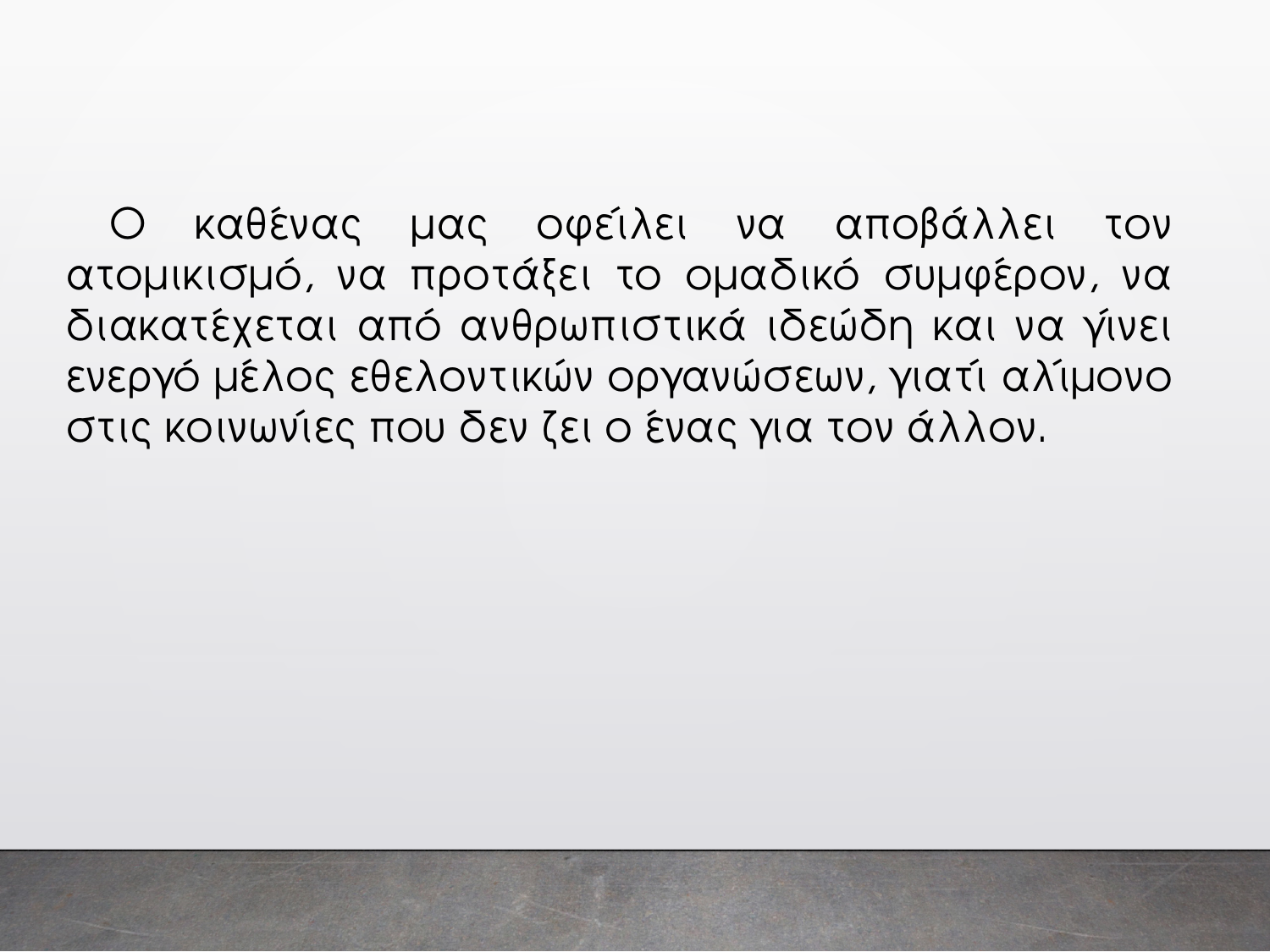

Ο καθένας μας οφείλει να αποβάλλει τον ατομικισμό, να προτάξει το ομαδικό συμφέρον, να διακατέχεται από ανθρωπιστικά ιδεώδη και να γίνει ενεργό μέλος εθελοντικών οργανώσεων, γιατί αλίμονο στις κοινωνίες που δεν ζει ο ένας για τον άλλον.